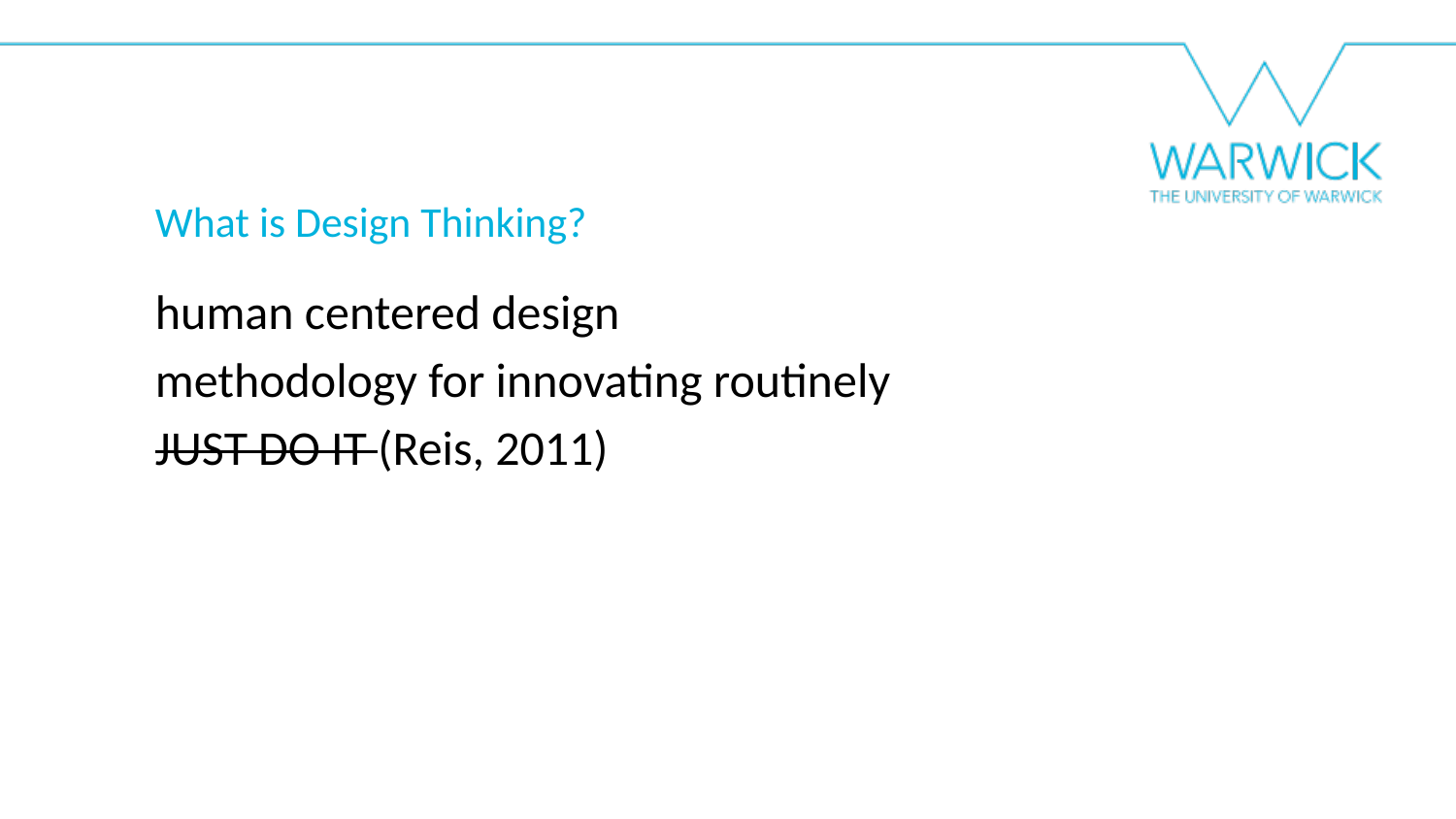

What is Design Thinking?

human centered design
methodology for innovating routinely
JUST DO IT (Reis, 2011)